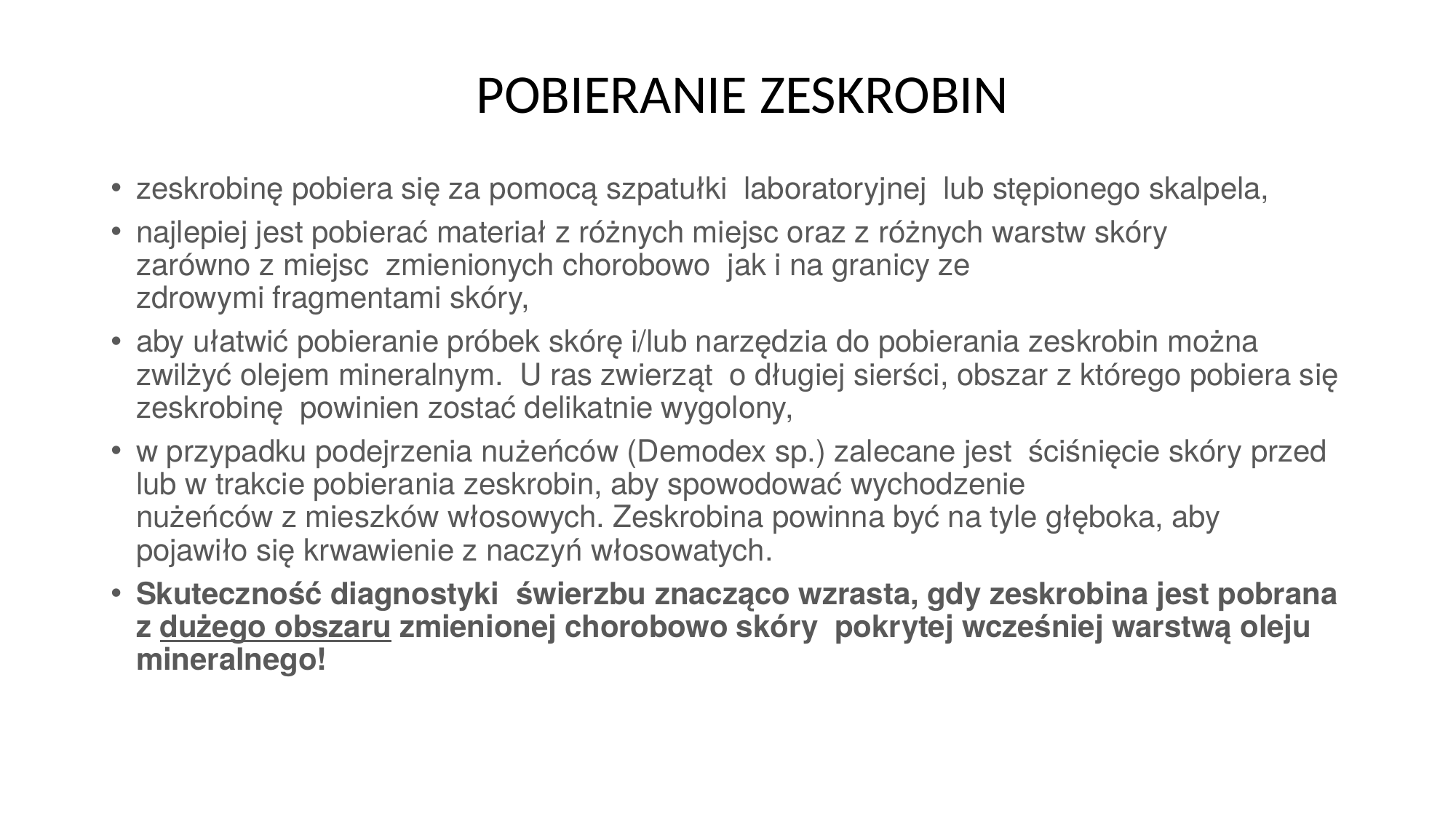

POBIERANIE ZESKROBIN
zeskrobinę pobiera się za pomocą szpatułki  laboratoryjnej  lub stępionego skalpela,
najlepiej jest pobierać materiał z różnych miejsc oraz z różnych warstw skóry zarówno z miejsc  zmienionych chorobowo  jak i na granicy ze zdrowymi fragmentami skóry,
aby ułatwić pobieranie próbek skórę i/lub narzędzia do pobierania zeskrobin można zwilżyć olejem mineralnym.  U ras zwierząt  o długiej sierści, obszar z którego pobiera się zeskrobinę  powinien zostać delikatnie wygolony,
w przypadku podejrzenia nużeńców (Demodex sp.) zalecane jest  ściśnięcie skóry przed lub w trakcie pobierania zeskrobin, aby spowodować wychodzenie nużeńców z mieszków włosowych. Zeskrobina powinna być na tyle głęboka, aby pojawiło się krwawienie z naczyń włosowatych.
Skuteczność diagnostyki  świerzbu znacząco wzrasta, gdy zeskrobina jest pobrana z dużego obszaru zmienionej chorobowo skóry  pokrytej wcześniej warstwą oleju mineralnego!